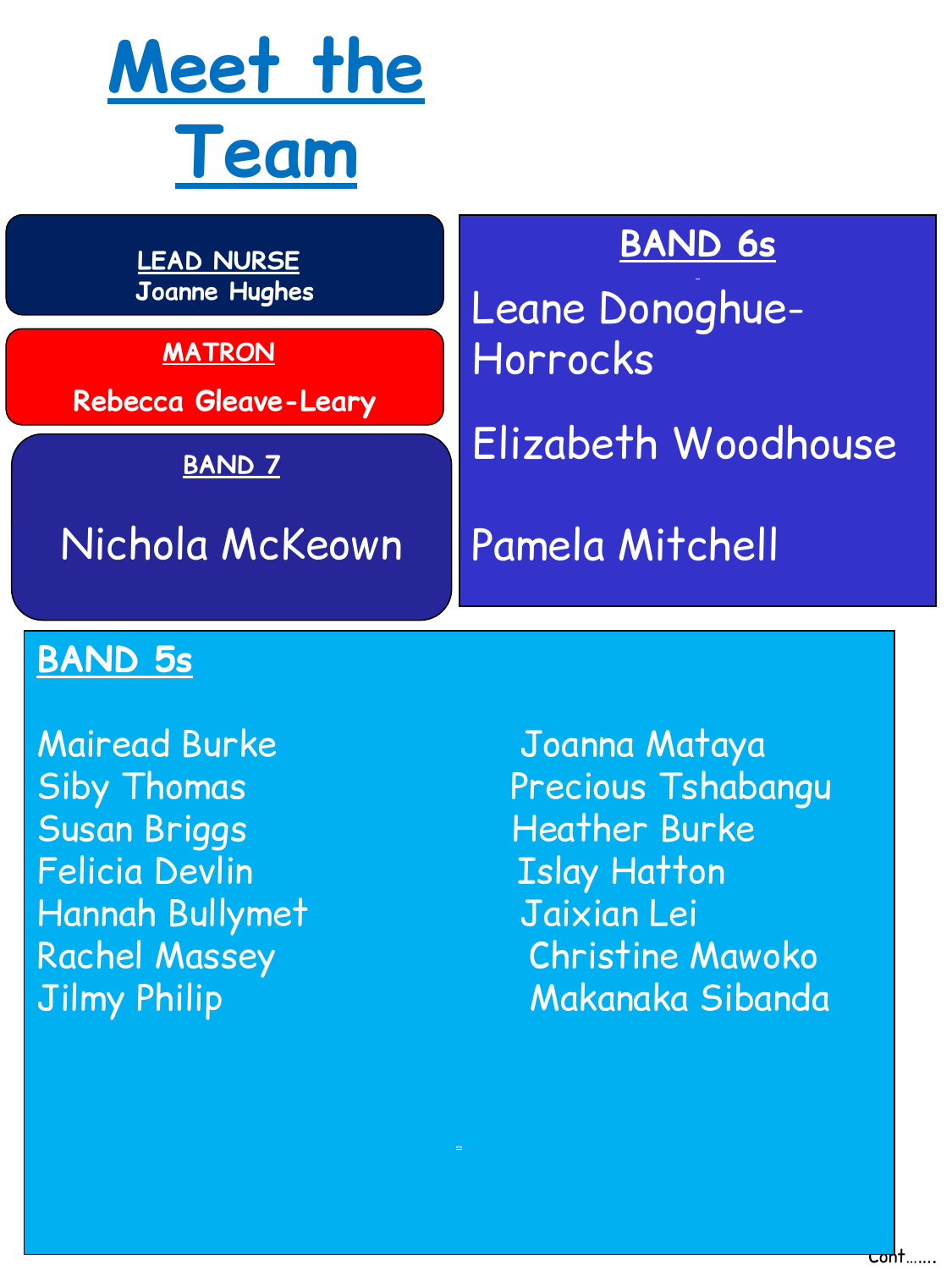

Meet the Team
LEAD NURSE
Joanne Hughes

MATRON
Rebecca Gleave-Leary

BAND 7

Nichola McKeown

BAND 6s

Leane Donoghue-Horrocks

Elizabeth Woodhouse

Pamela Mitchell
BAND 5s

Mairead Burke                       Joanna Mataya
Siby Thomas                         Precious Tshabangu
Susan Briggs                         Heather Burke
Felicia Devlin                         Islay Hatton
Hannah Bullymet                    Jaixian Lei
Rachel Massey                        Christine Mawoko
Jilmy Philip                             Makanaka Sibanda

efe

Cont…….